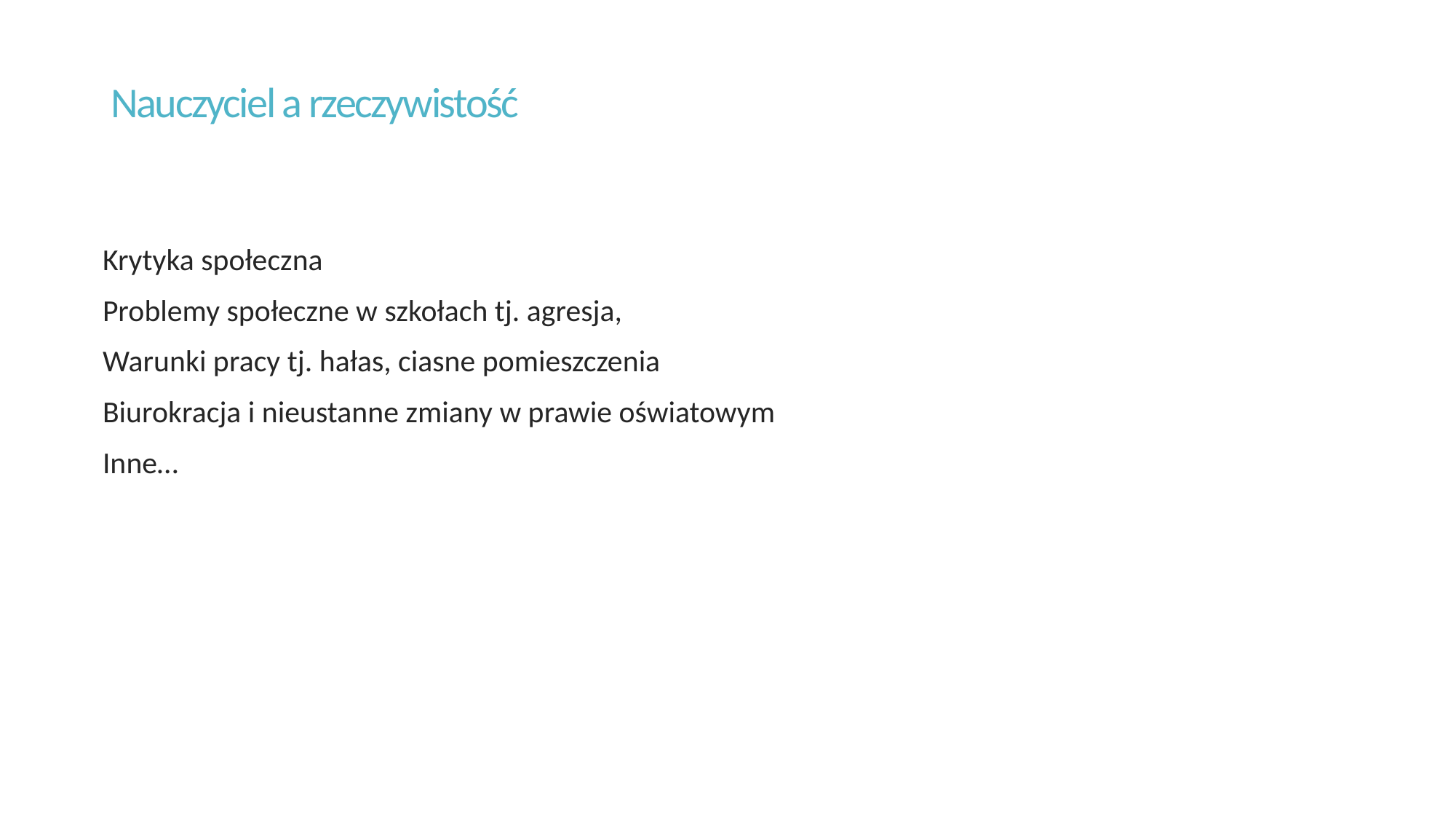

# Nauczyciel a rzeczywistość
Krytyka społeczna
Problemy społeczne w szkołach tj. agresja,
Warunki pracy tj. hałas, ciasne pomieszczenia
Biurokracja i nieustanne zmiany w prawie oświatowym
Inne…